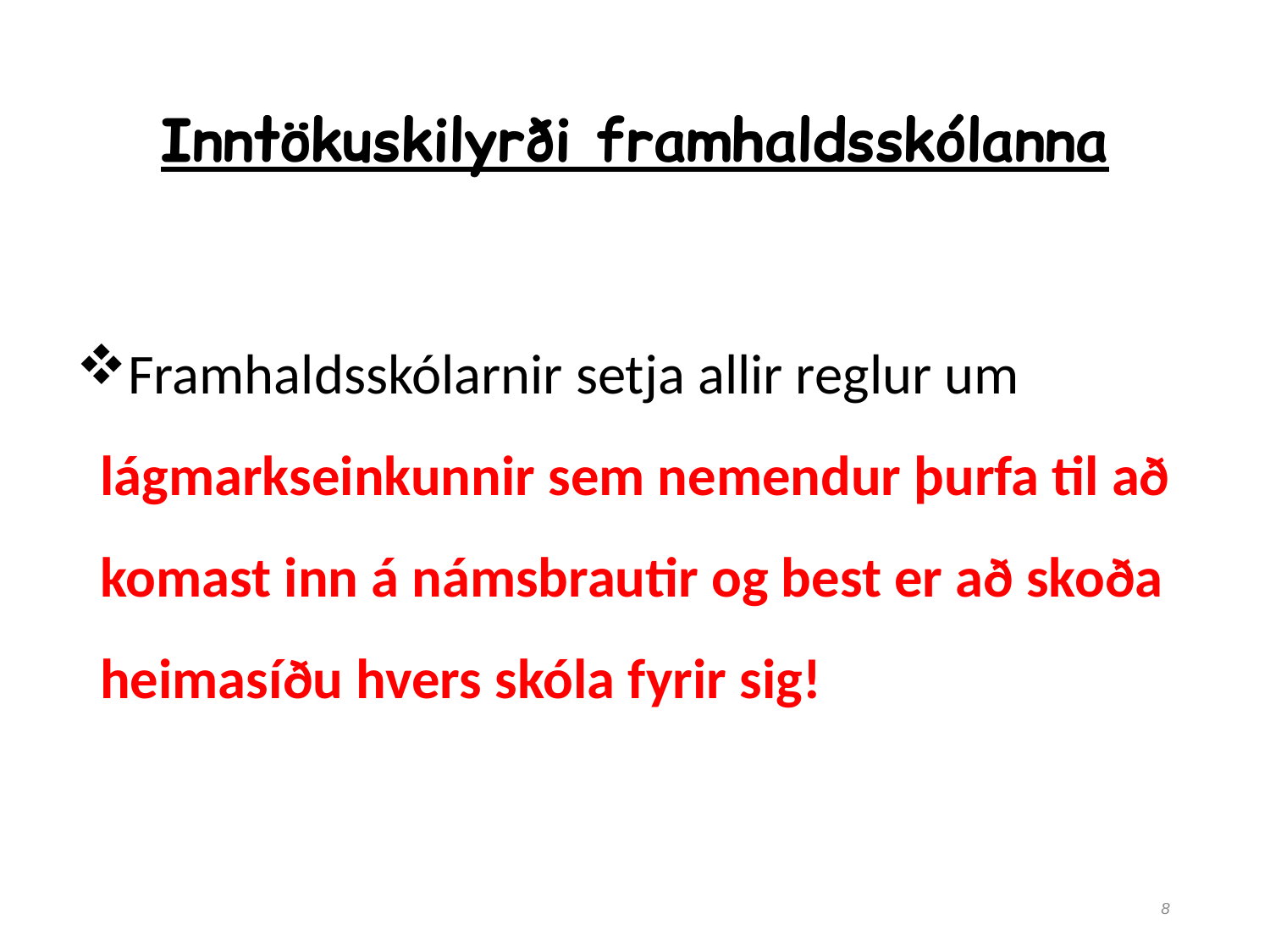

# Inntökuskilyrði framhaldsskólanna

Framhaldsskólarnir setja allir reglur um lágmarkseinkunnir sem nemendur þurfa til að komast inn á námsbrautir og best er að skoða heimasíðu hvers skóla fyrir sig!

8